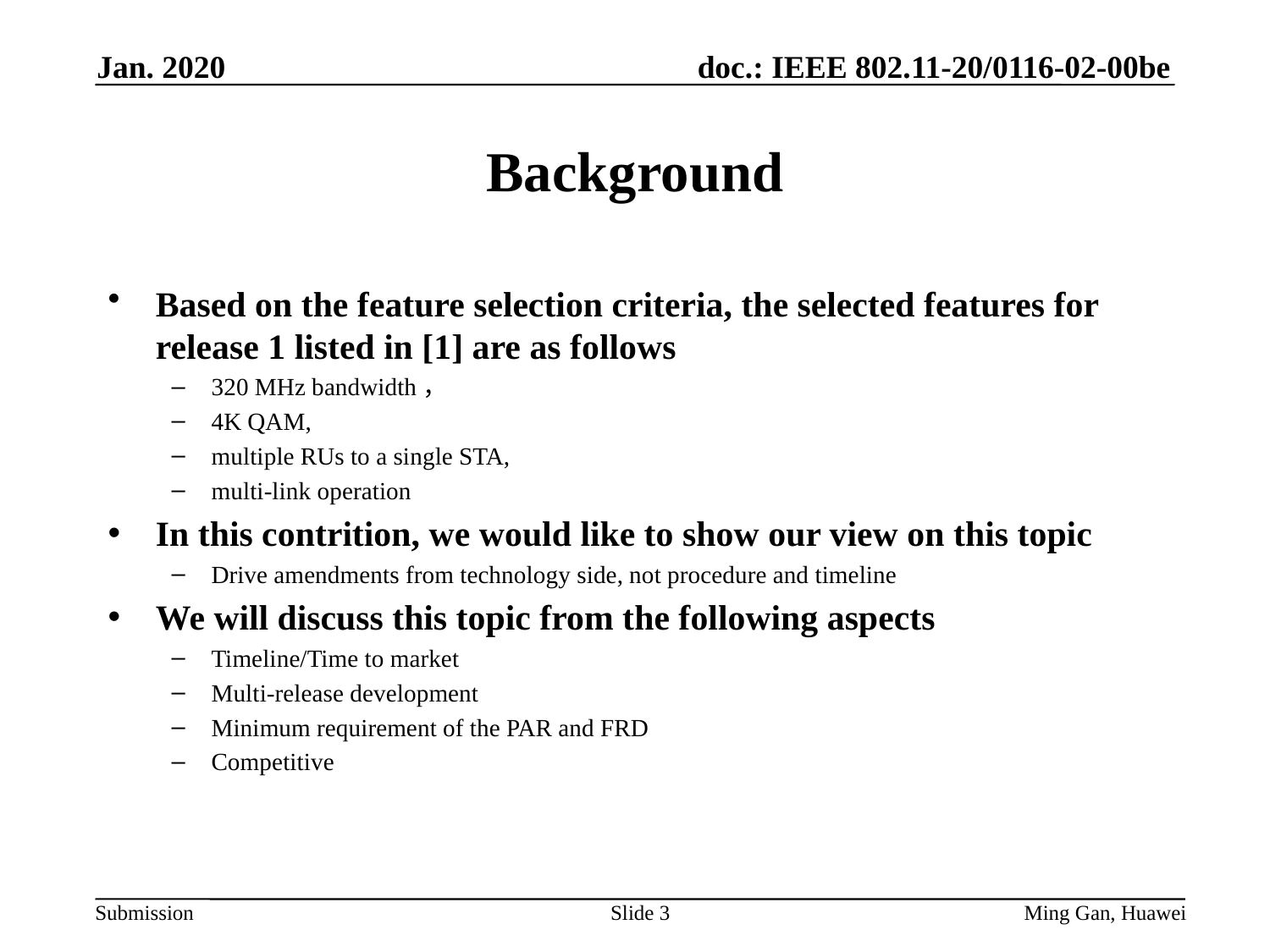

Jan. 2020
# Background
Based on the feature selection criteria, the selected features for release 1 listed in [1] are as follows
320 MHz bandwidth，
4K QAM,
multiple RUs to a single STA,
multi-link operation
In this contrition, we would like to show our view on this topic
Drive amendments from technology side, not procedure and timeline
We will discuss this topic from the following aspects
Timeline/Time to market
Multi-release development
Minimum requirement of the PAR and FRD
Competitive
Slide 3
Ming Gan, Huawei